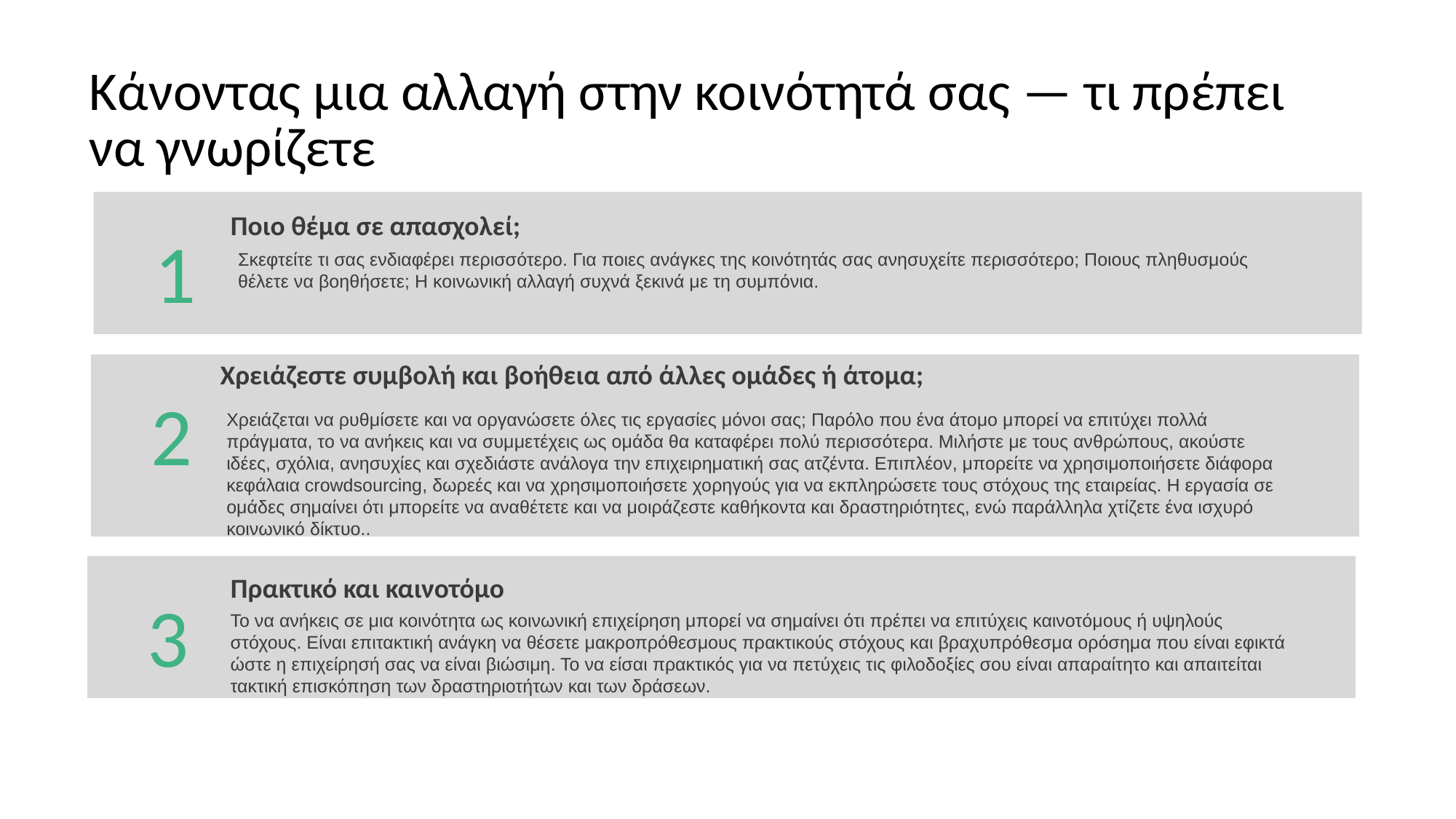

# Κάνοντας μια αλλαγή στην κοινότητά σας — τι πρέπει να γνωρίζετε

1
Ποιο θέμα σε απασχολεί;
Σκεφτείτε τι σας ενδιαφέρει περισσότερο. Για ποιες ανάγκες της κοινότητάς σας ανησυχείτε περισσότερο; Ποιους πληθυσμούς θέλετε να βοηθήσετε; Η κοινωνική αλλαγή συχνά ξεκινά με τη συμπόνια.

Χρειάζεστε συμβολή και βοήθεια από άλλες ομάδες ή άτομα;
2
Χρειάζεται να ρυθμίσετε και να οργανώσετε όλες τις εργασίες μόνοι σας; Παρόλο που ένα άτομο μπορεί να επιτύχει πολλά πράγματα, το να ανήκεις και να συμμετέχεις ως ομάδα θα καταφέρει πολύ περισσότερα. Μιλήστε με τους ανθρώπους, ακούστε ιδέες, σχόλια, ανησυχίες και σχεδιάστε ανάλογα την επιχειρηματική σας ατζέντα. Επιπλέον, μπορείτε να χρησιμοποιήσετε διάφορα κεφάλαια crowdsourcing, δωρεές και να χρησιμοποιήσετε χορηγούς για να εκπληρώσετε τους στόχους της εταιρείας. Η εργασία σε ομάδες σημαίνει ότι μπορείτε να αναθέτετε και να μοιράζεστε καθήκοντα και δραστηριότητες, ενώ παράλληλα χτίζετε ένα ισχυρό κοινωνικό δίκτυο..

3
Πρακτικό και καινοτόμο
Το να ανήκεις σε μια κοινότητα ως κοινωνική επιχείρηση μπορεί να σημαίνει ότι πρέπει να επιτύχεις καινοτόμους ή υψηλούς στόχους. Είναι επιτακτική ανάγκη να θέσετε μακροπρόθεσμους πρακτικούς στόχους και βραχυπρόθεσμα ορόσημα που είναι εφικτά ώστε η επιχείρησή σας να είναι βιώσιμη. Το να είσαι πρακτικός για να πετύχεις τις φιλοδοξίες σου είναι απαραίτητο και απαιτείται τακτική επισκόπηση των δραστηριοτήτων και των δράσεων.